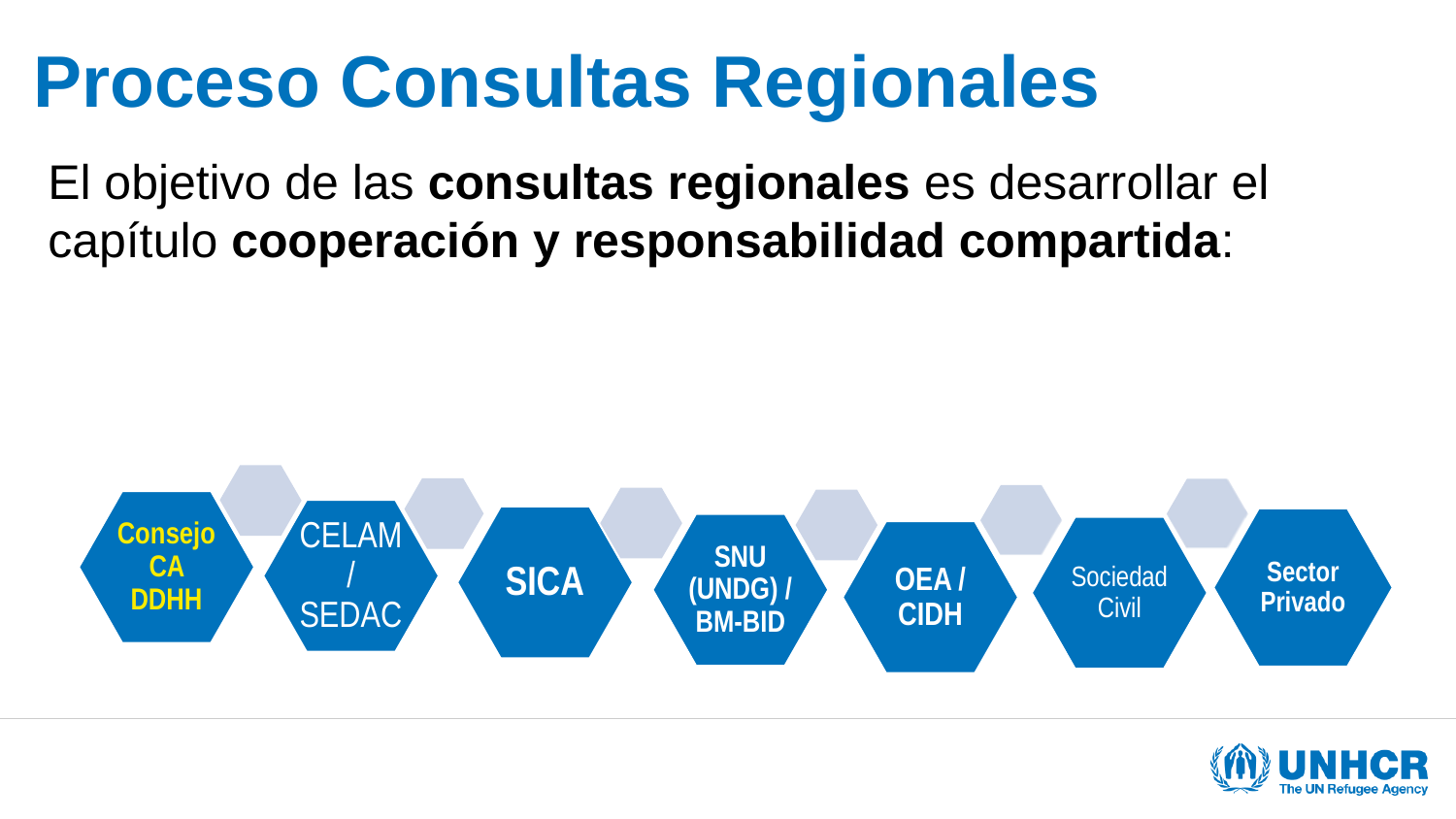

# Proceso Consultas Regionales
El objetivo de las consultas regionales es desarrollar el capítulo cooperación y responsabilidad compartida:

Sector Privado
OEA / CIDH
SNU (UNDG) / BM-BID
SICA
Sociedad Civil
CELAM / SEDAC
Consejo CA DDHH